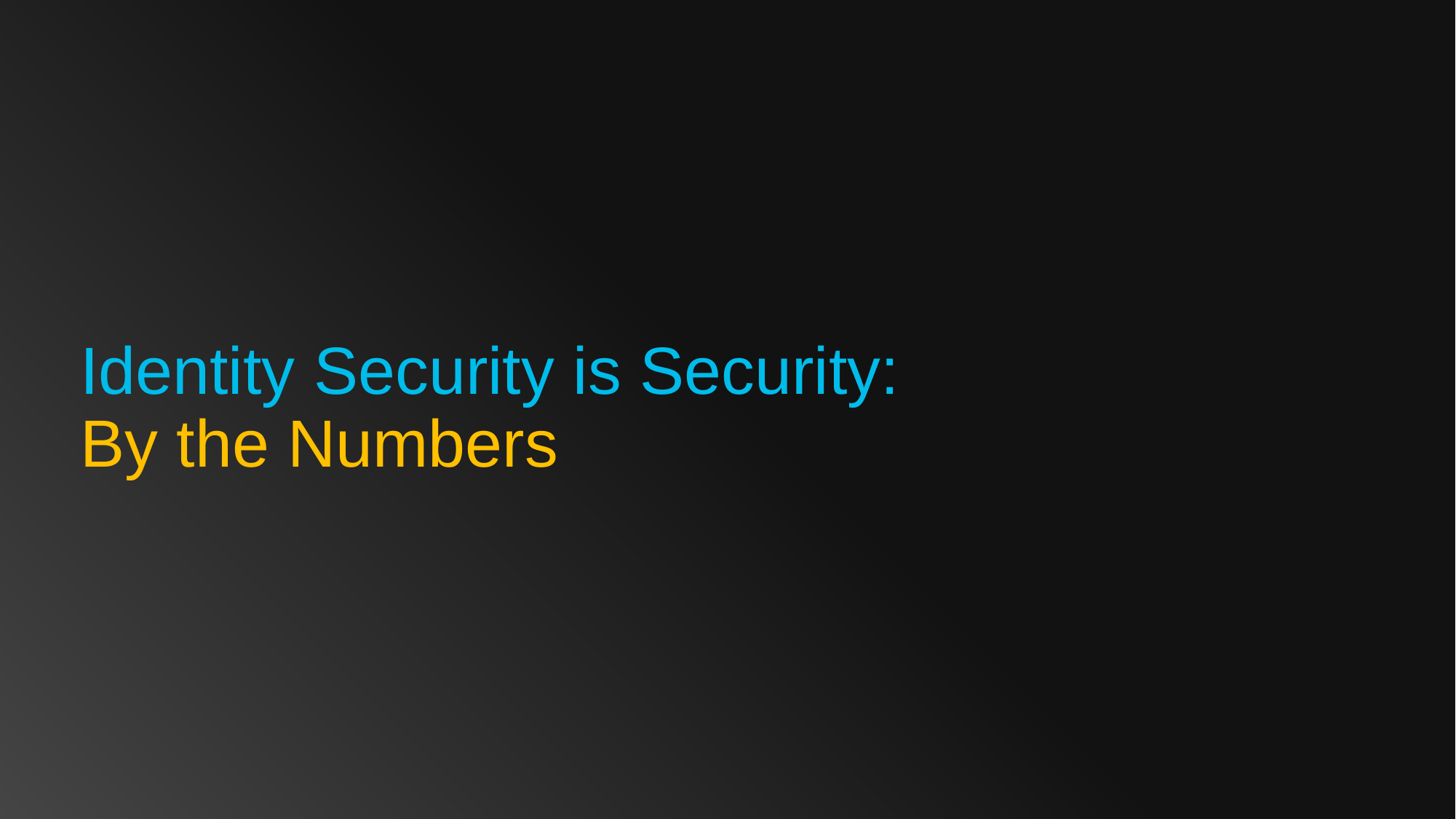

# Identity Security is Security: By the Numbers